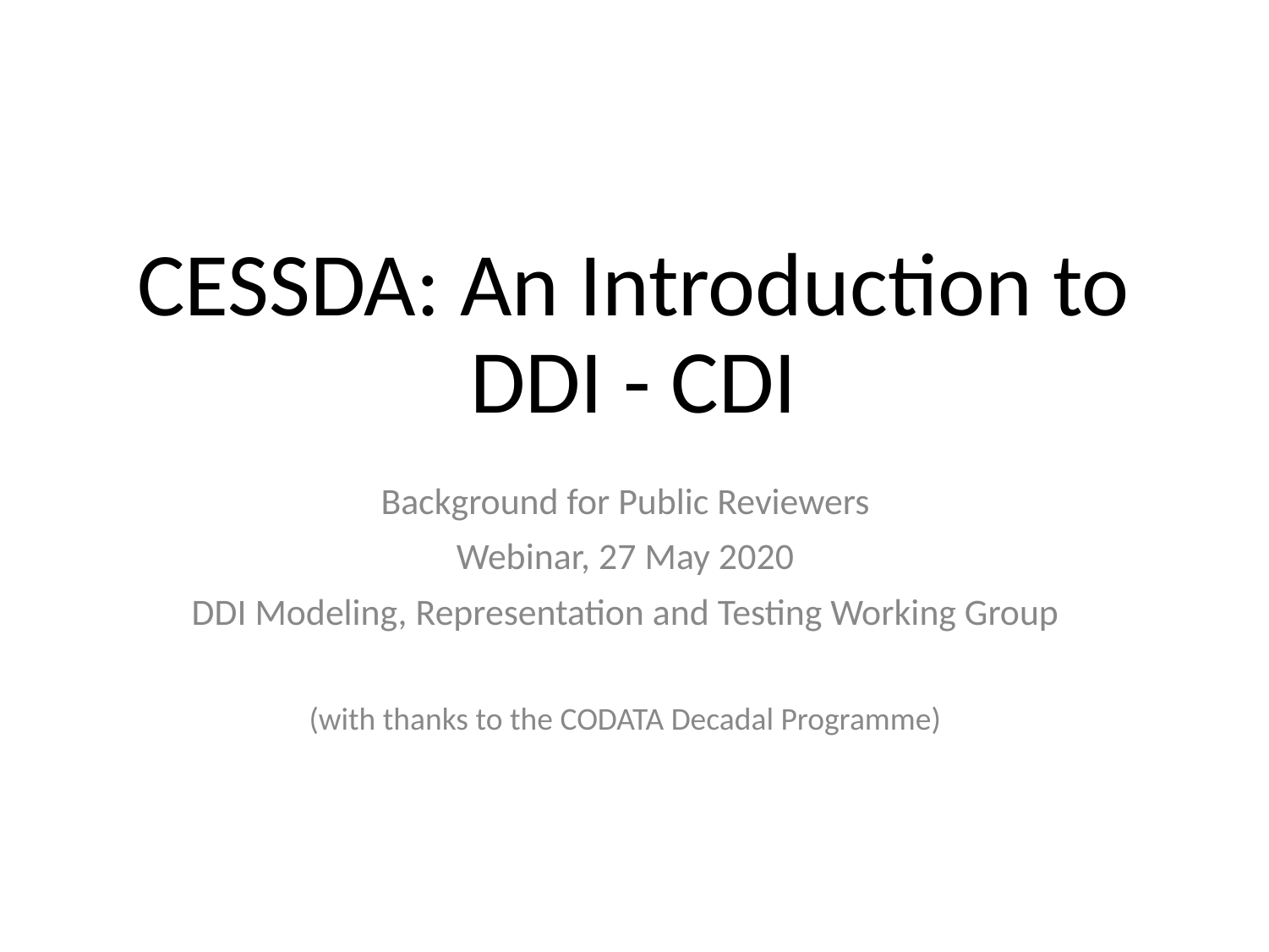

# CESSDA: An Introduction to DDI - CDI
Background for Public Reviewers
Webinar, 27 May 2020
DDI Modeling, Representation and Testing Working Group

(with thanks to the CODATA Decadal Programme)